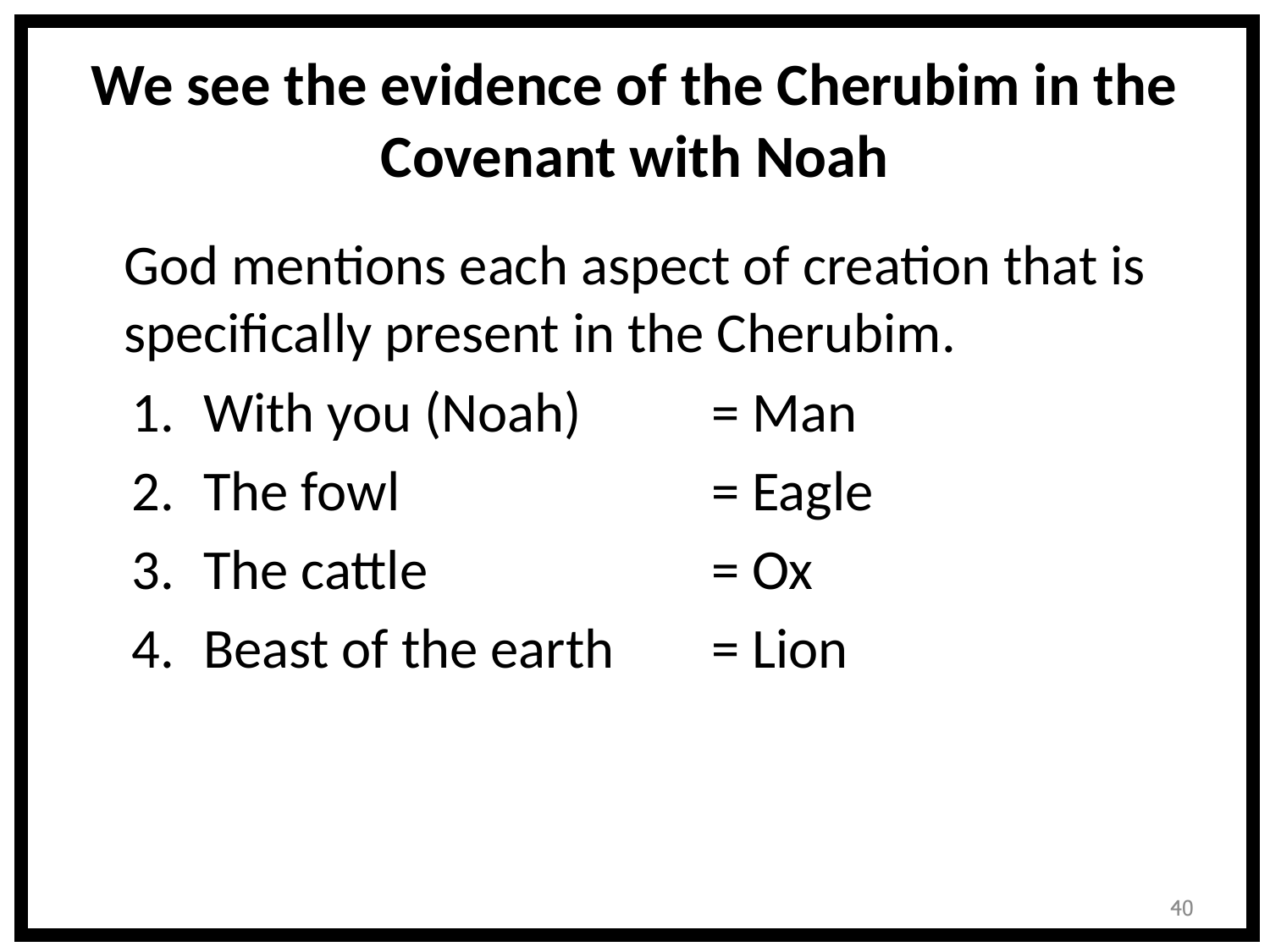

# We see the evidence of the Cherubim in the Covenant with Noah
	God mentions each aspect of creation that is specifically present in the Cherubim.
With you (Noah) 	= Man
The fowl 			= Eagle
The cattle 			= Ox
Beast of the earth 	= Lion

40